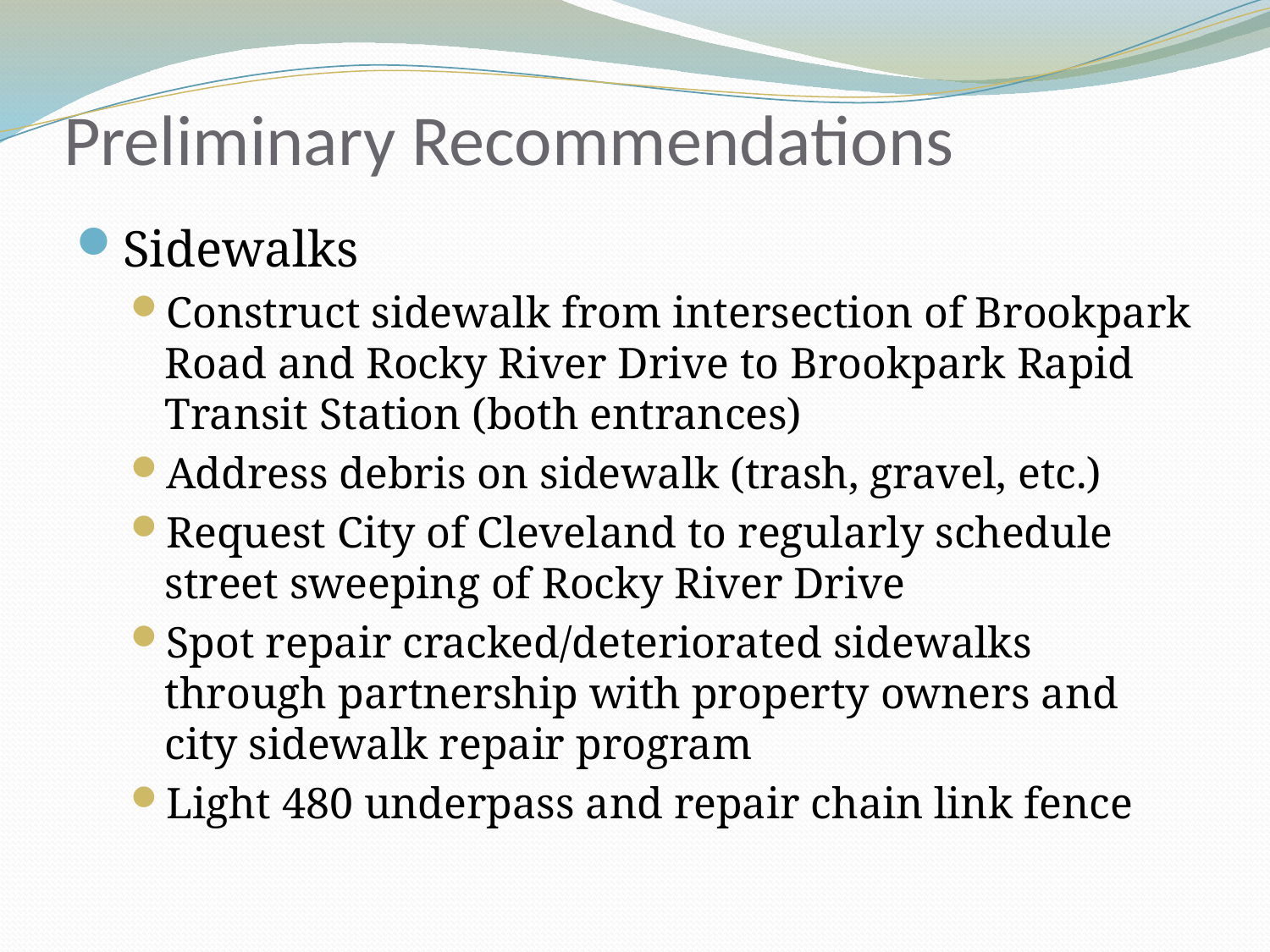

# Preliminary Recommendations
Sidewalks
Construct sidewalk from intersection of Brookpark Road and Rocky River Drive to Brookpark Rapid Transit Station (both entrances)
Address debris on sidewalk (trash, gravel, etc.)
Request City of Cleveland to regularly schedule street sweeping of Rocky River Drive
Spot repair cracked/deteriorated sidewalks through partnership with property owners and city sidewalk repair program
Light 480 underpass and repair chain link fence